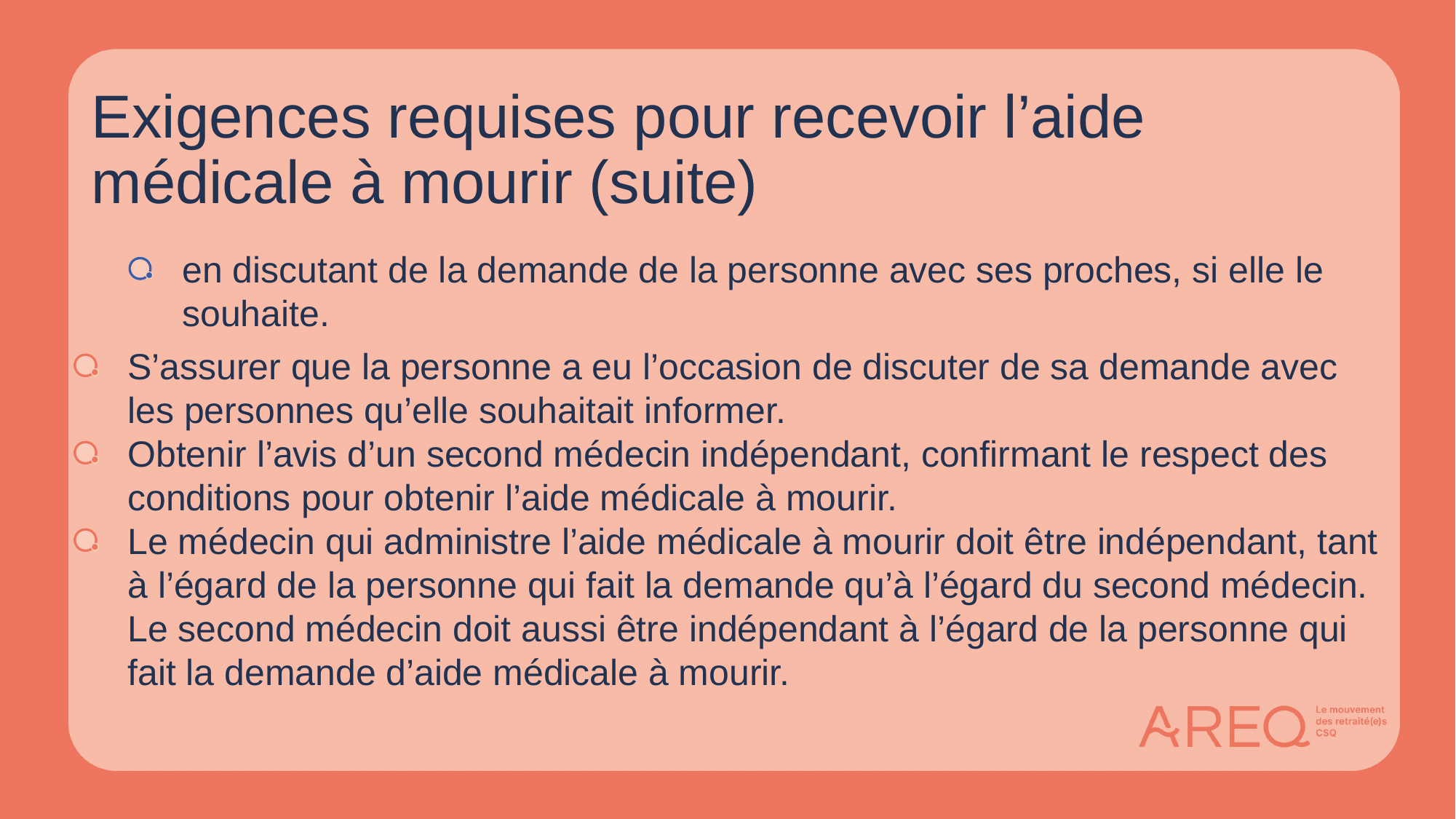

# Exigences requises pour recevoir l’aide médicale à mourir (suite)
en discutant de la demande de la personne avec ses proches, si elle le souhaite.
S’assurer que la personne a eu l’occasion de discuter de sa demande avec les personnes qu’elle souhaitait informer.
Obtenir l’avis d’un second médecin indépendant, confirmant le respect des conditions pour obtenir l’aide médicale à mourir.
Le médecin qui administre l’aide médicale à mourir doit être indépendant, tant à l’égard de la personne qui fait la demande qu’à l’égard du second médecin. Le second médecin doit aussi être indépendant à l’égard de la personne qui fait la demande d’aide médicale à mourir.